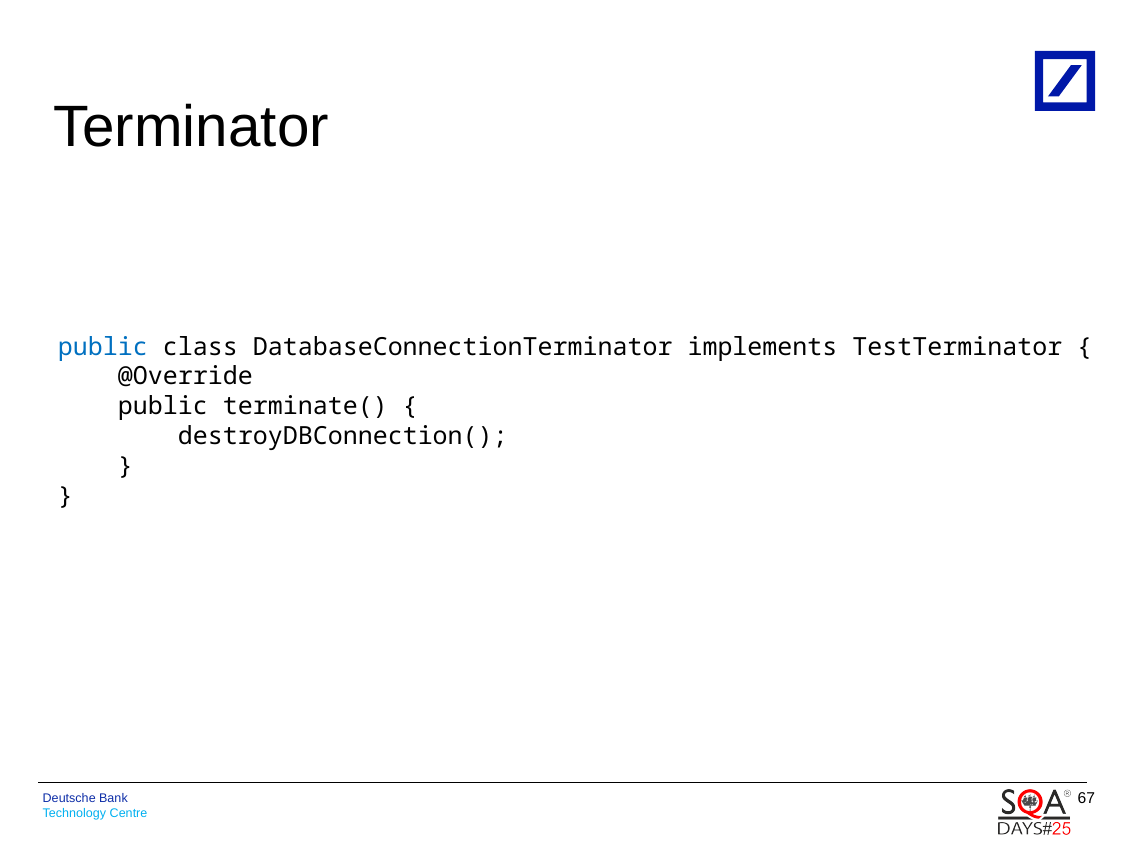

# Terminator
public class DatabaseConnectionTerminator implements TestTerminator {
    @Override
    public terminate() {
        destroyDBConnection();
    }
}
67